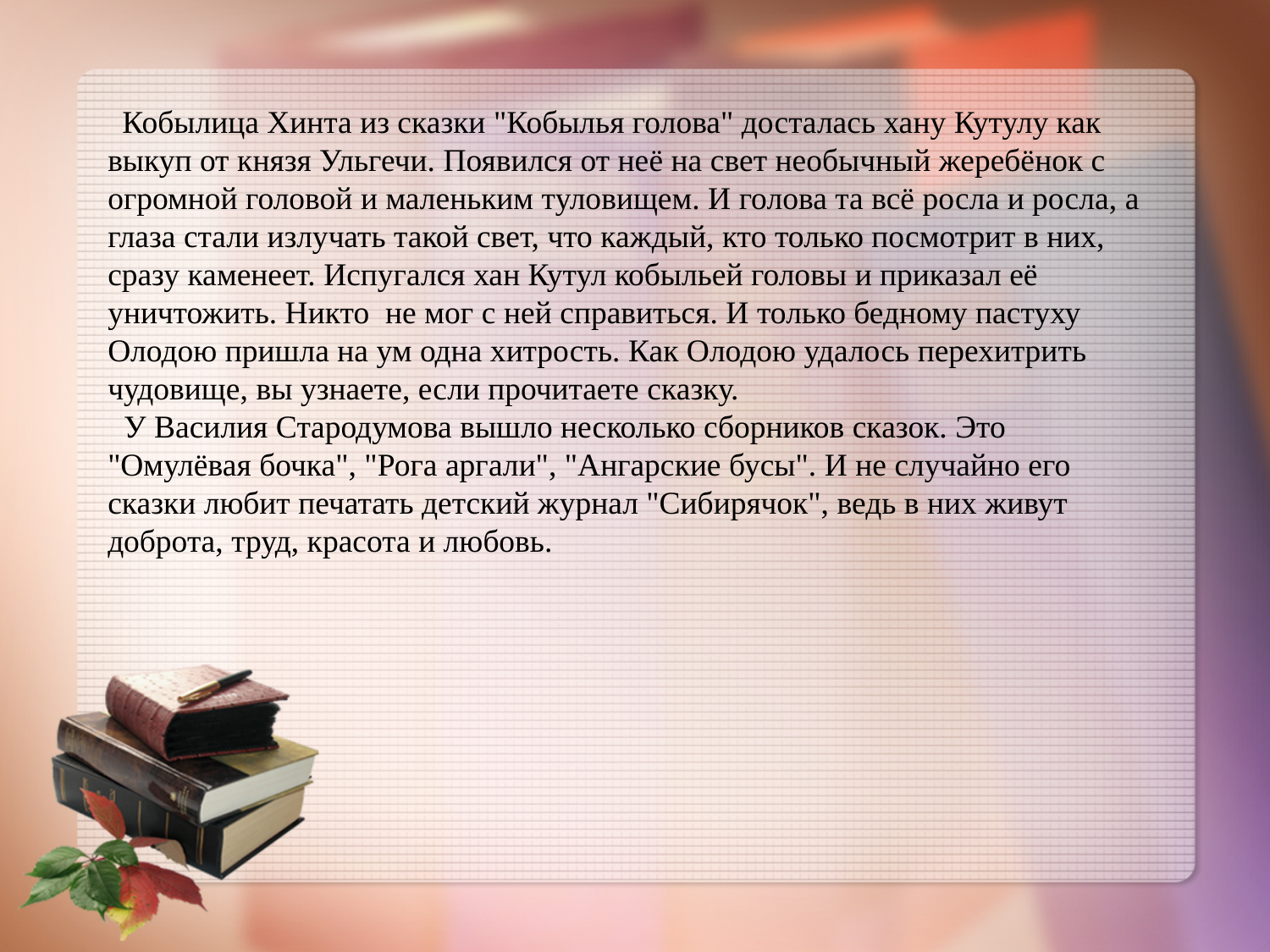

Кобылица Хинта из сказки "Кобылья голова" досталась хану Кутулу как выкуп от князя Ульгечи. Появился от неё на свет необычный жеребёнок с огромной головой и маленьким туловищем. И голова та всё росла и росла, а глаза стали излучать такой свет, что каждый, кто только посмотрит в них, сразу каменеет. Испугался хан Кутул кобыльей головы и приказал её уничтожить. Никто  не мог с ней справиться. И только бедному пастуху Олодою пришла на ум одна хитрость. Как Олодою удалось перехитрить чудовище, вы узнаете, если прочитаете сказку.
  У Василия Стародумова вышло несколько сборников сказок. Это "Омулёвая бочка", "Рога аргали", "Ангарские бусы". И не случайно его сказки любит печатать детский журнал "Сибирячок", ведь в них живут доброта, труд, красота и любовь.